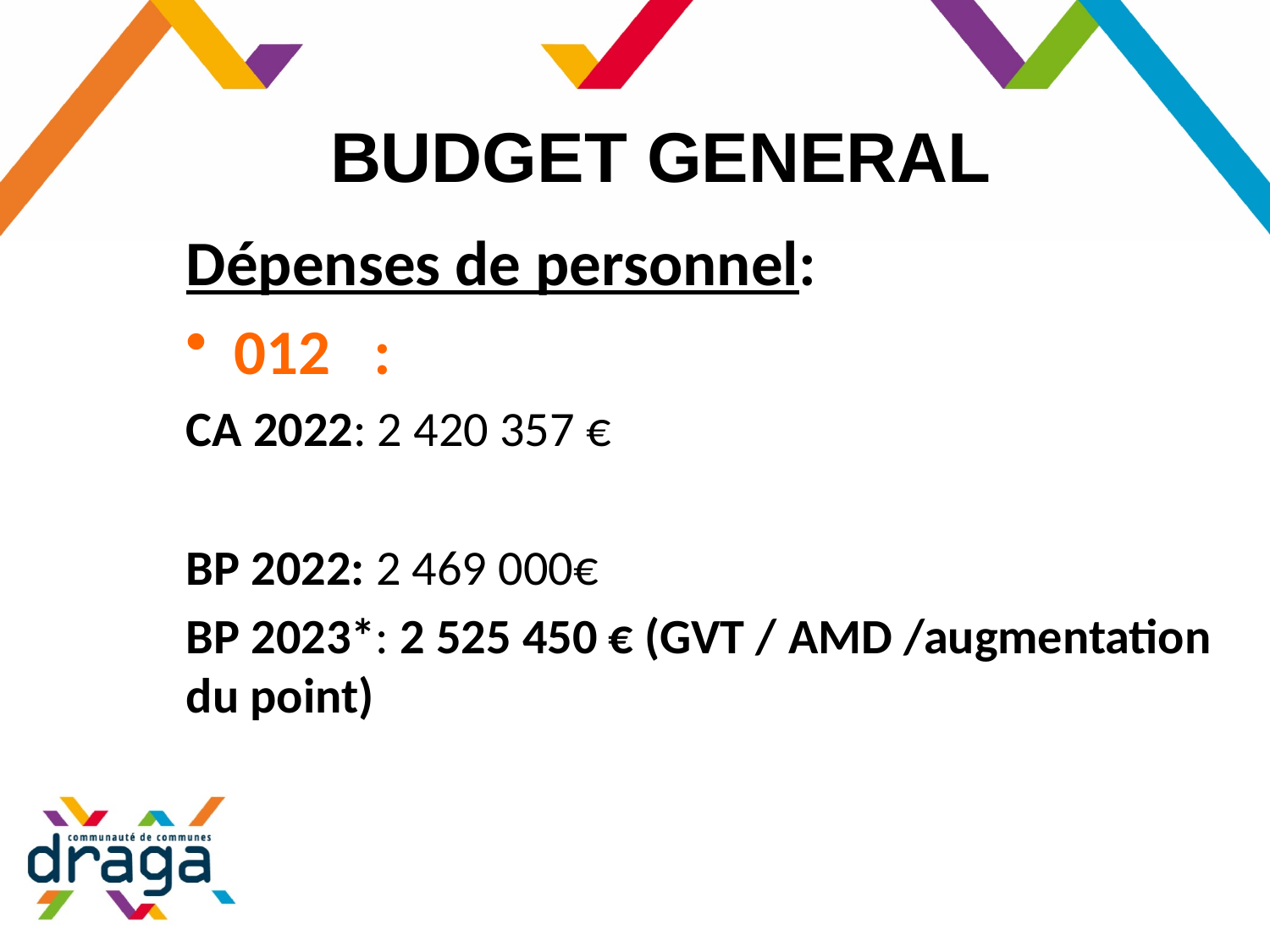

# BUDGET GENERAL
Dépenses de personnel:
012   :
CA 2022: 2 420 357 €

BP 2022: 2 469 000€
BP 2023*: 2 525 450 € (GVT / AMD /augmentation du point)